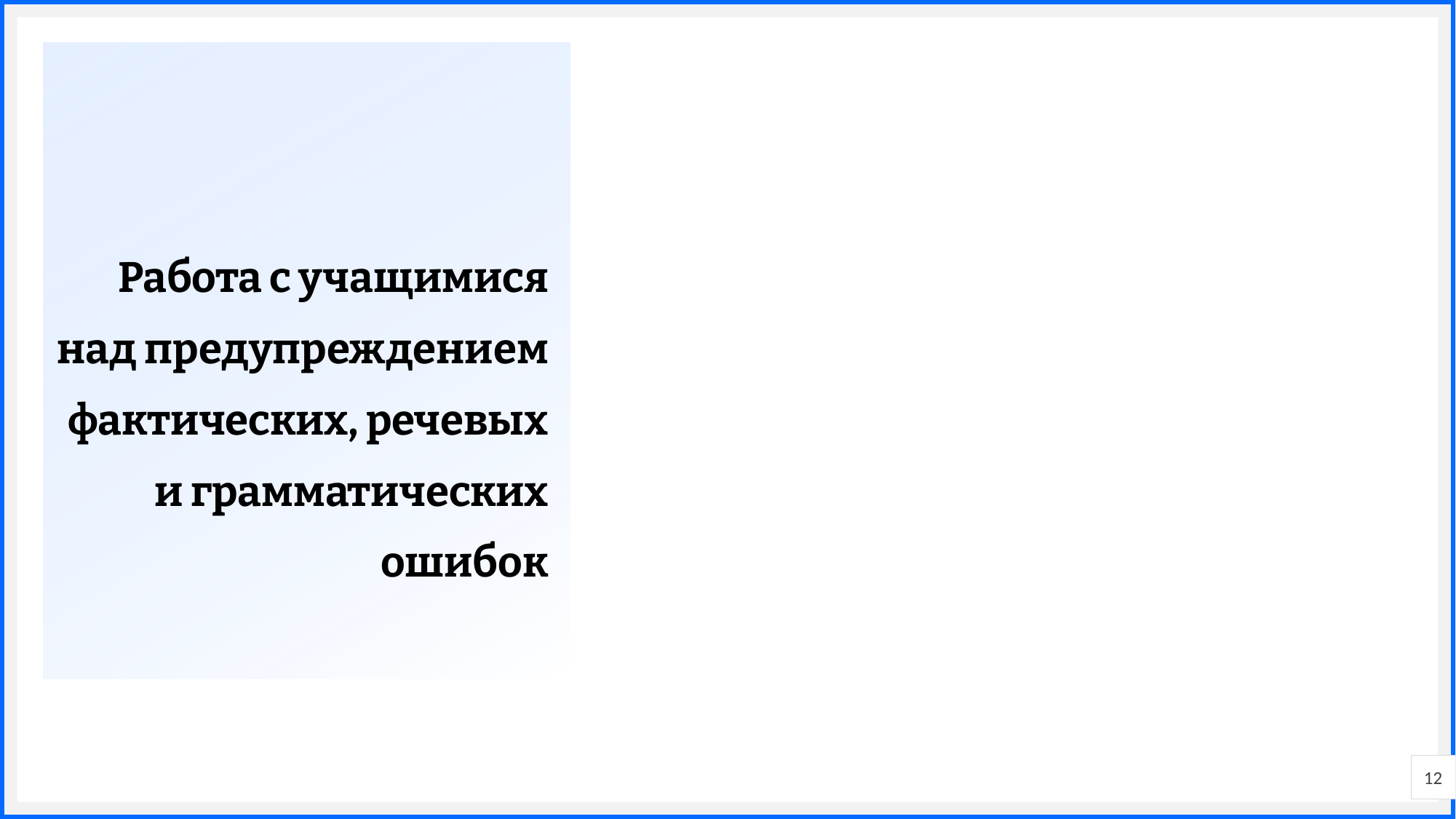

# Работа с учащимися над предупреждением фактических, речевых и грамматических ошибок
12